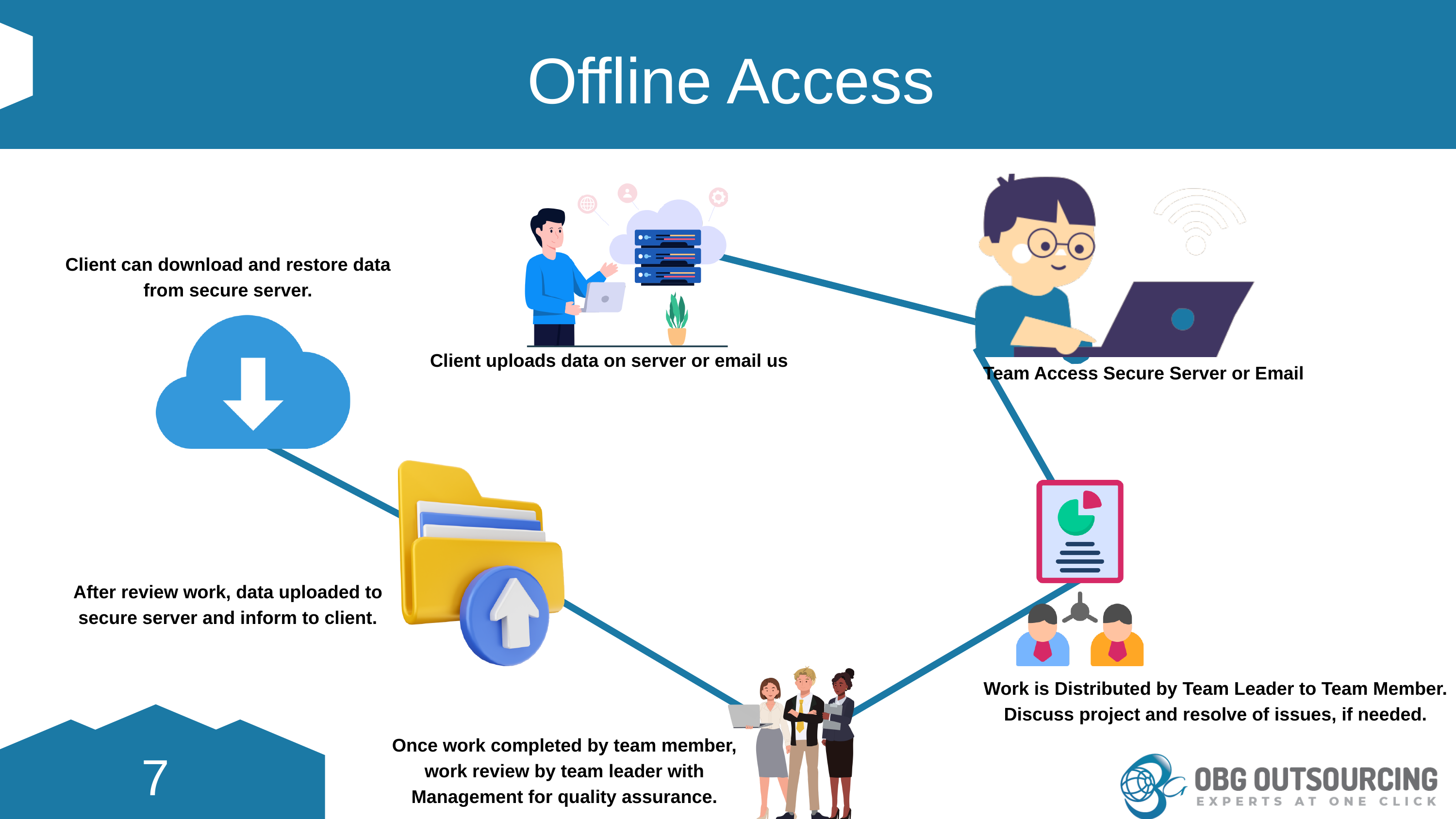

Offline Access

Liceria & Co.
Liceria & Co.

Client can download and restore data from secure server.

Client uploads data on server or email us

Team Access Secure Server or Email

After review work, data uploaded to secure server and inform to client.

Work is Distributed by Team Leader to Team Member. Discuss project and resolve of issues, if needed.

Once work completed by team member, work review by team leader with Management for quality assurance.
7